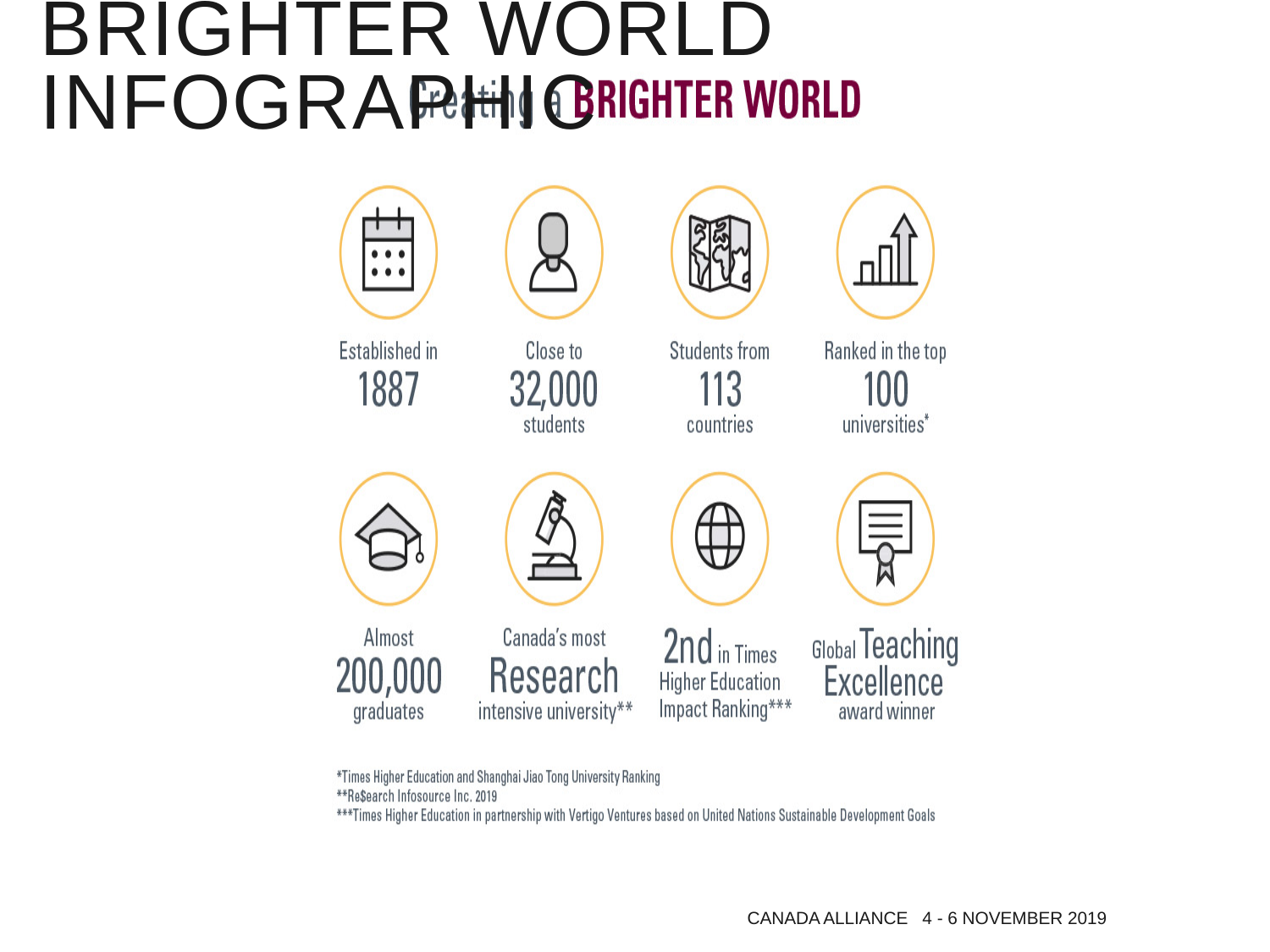

# Brighter World Infographic
CANADA ALLIANCE   4 - 6 NOVEMBER 2019